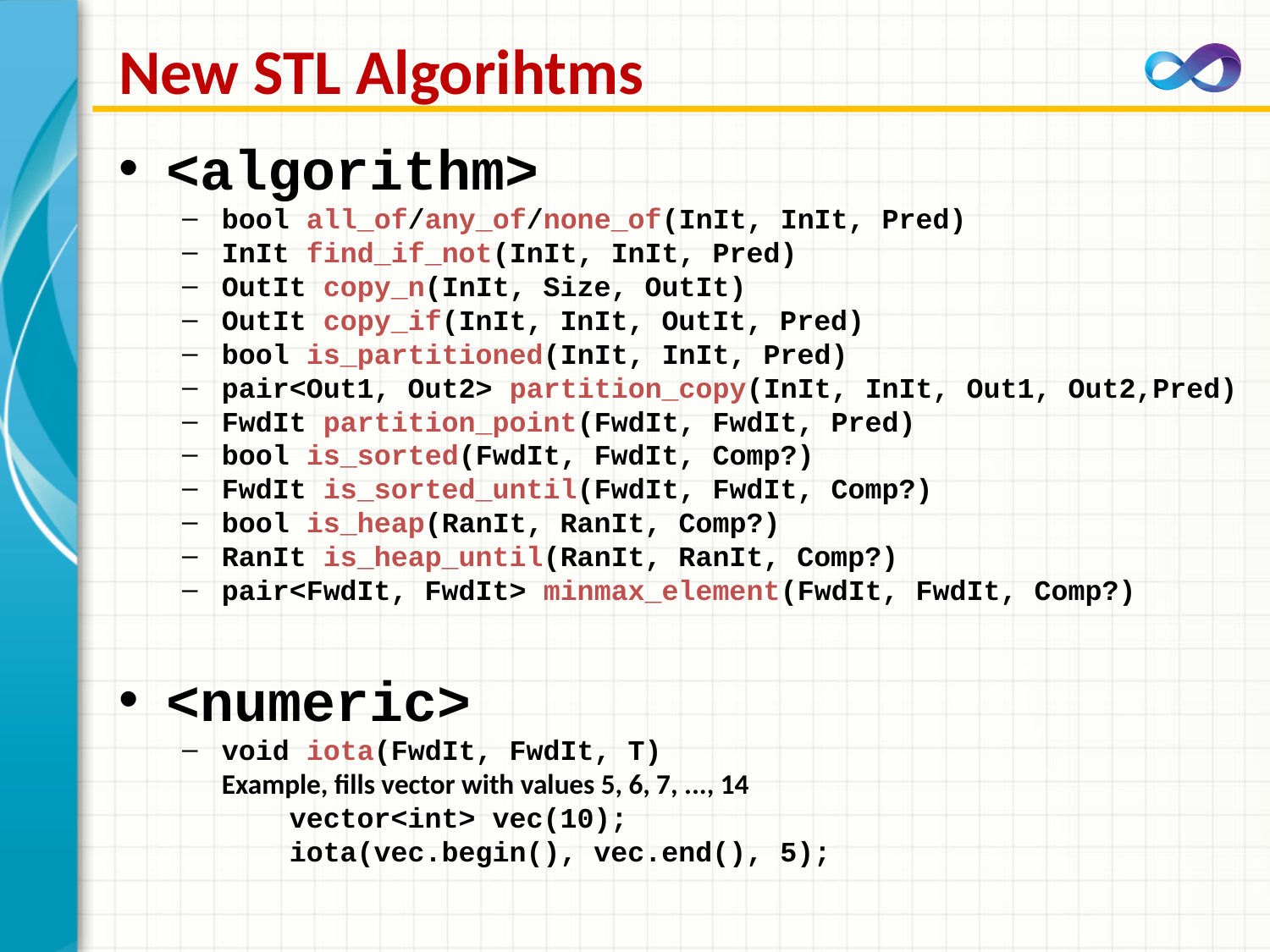

# New STL Algorihtms
<algorithm>
bool all_of/any_of/none_of(InIt, InIt, Pred)
InIt find_if_not(InIt, InIt, Pred)
OutIt copy_n(InIt, Size, OutIt)
OutIt copy_if(InIt, InIt, OutIt, Pred)
bool is_partitioned(InIt, InIt, Pred)
pair<Out1, Out2> partition_copy(InIt, InIt, Out1, Out2,Pred)
FwdIt partition_point(FwdIt, FwdIt, Pred)
bool is_sorted(FwdIt, FwdIt, Comp?)
FwdIt is_sorted_until(FwdIt, FwdIt, Comp?)
bool is_heap(RanIt, RanIt, Comp?)
RanIt is_heap_until(RanIt, RanIt, Comp?)
pair<FwdIt, FwdIt> minmax_element(FwdIt, FwdIt, Comp?)

<numeric>
void iota(FwdIt, FwdIt, T)
Example, fills vector with values 5, 6, 7, ..., 14
    vector<int> vec(10);
    iota(vec.begin(), vec.end(), 5);